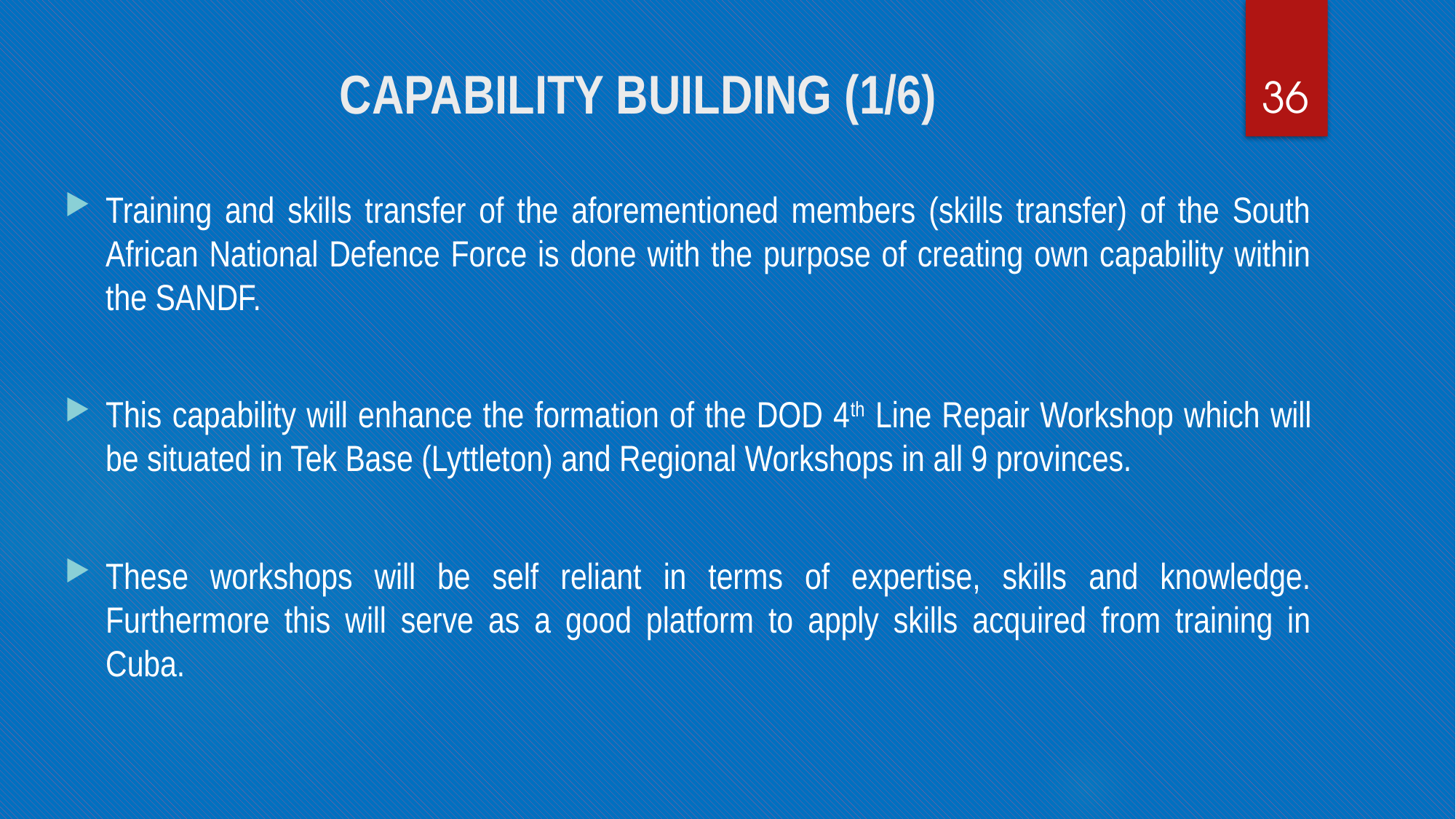

36
# CAPABILITY BUILDING (1/6)
Training and skills transfer of the aforementioned members (skills transfer) of the South African National Defence Force is done with the purpose of creating own capability within the SANDF.

This capability will enhance the formation of the DOD 4th Line Repair Workshop which will be situated in Tek Base (Lyttleton) and Regional Workshops in all 9 provinces.

These workshops will be self reliant in terms of expertise, skills and knowledge. Furthermore this will serve as a good platform to apply skills acquired from training in Cuba.